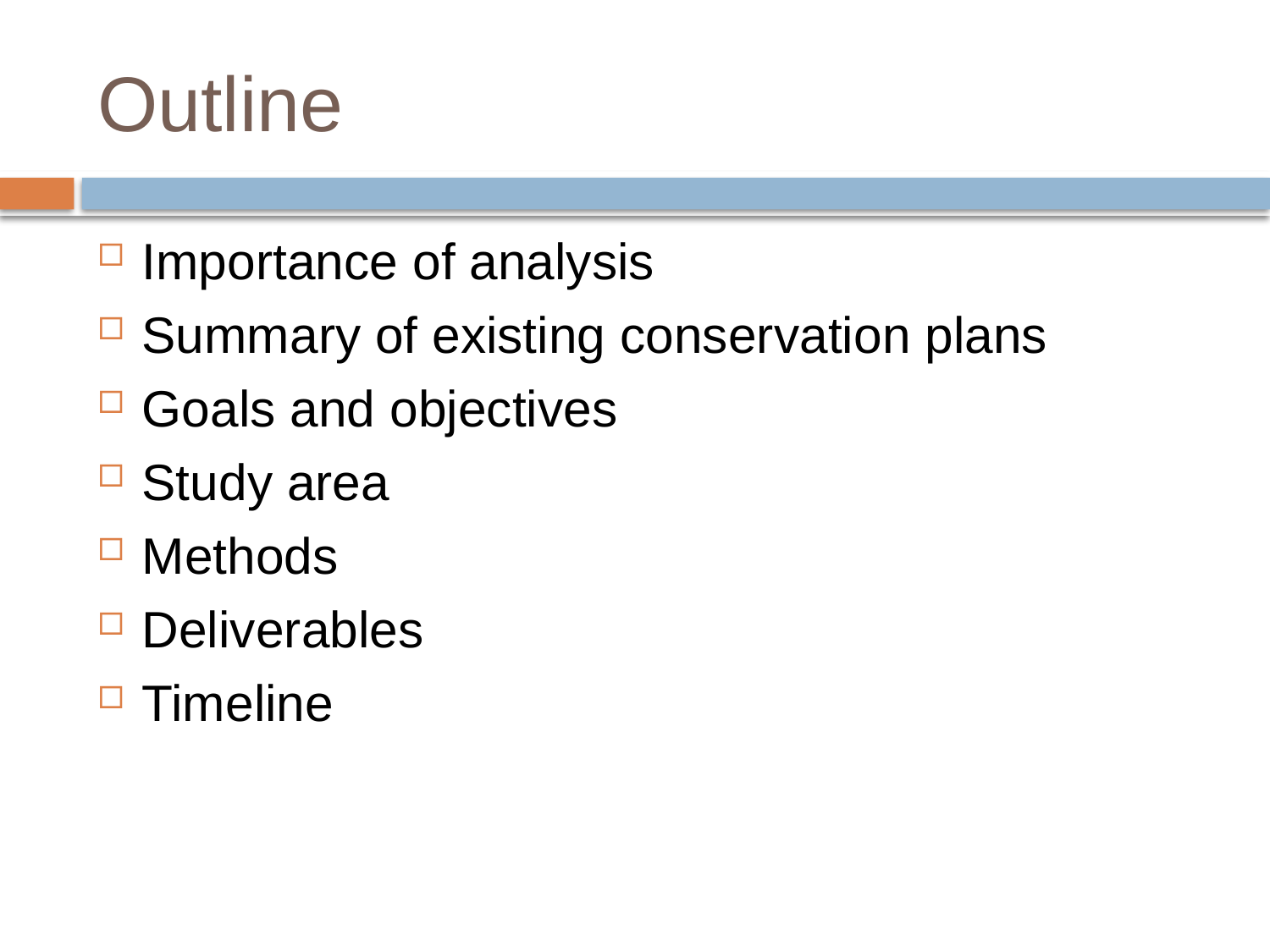

# Outline
Importance of analysis
Summary of existing conservation plans
Goals and objectives
Study area
Methods
Deliverables
Timeline